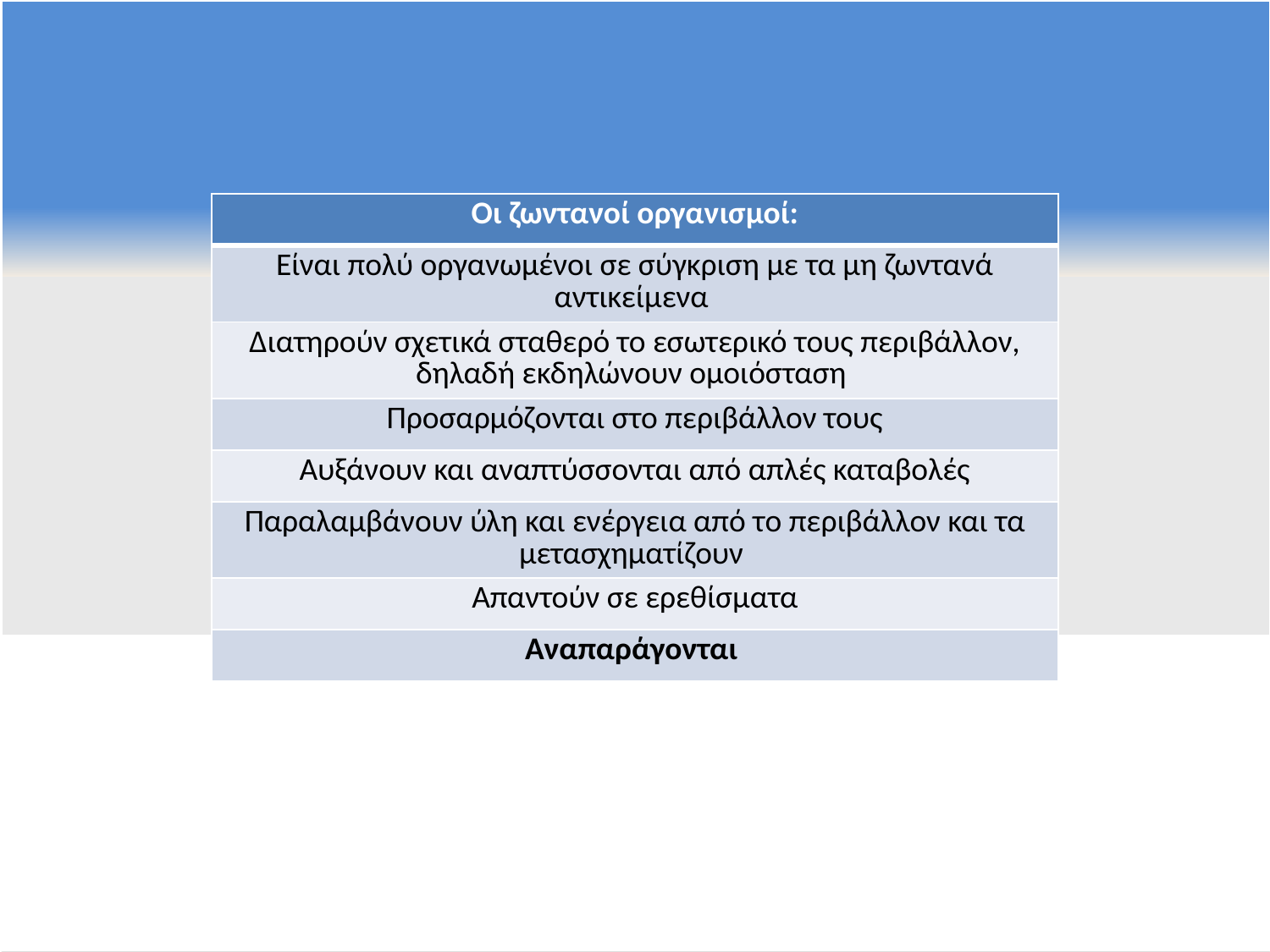

| Οι ζωντανοί οργανισμοί: |
| --- |
| Είναι πολύ οργανωμένοι σε σύγκριση με τα μη ζωντανά αντικείμενα |
| Διατηρούν σχετικά σταθερό το εσωτερικό τους περιβάλλον, δηλαδή εκδηλώνουν ομοιόσταση |
| Προσαρμόζονται στο περιβάλλον τους |
| Αυξάνουν και αναπτύσσονται από απλές καταβολές |
| Παραλαμβάνουν ύλη και ενέργεια από το περιβάλλον και τα μετασχηματίζουν |
| Απαντούν σε ερεθίσματα |
| Αναπαράγονται |